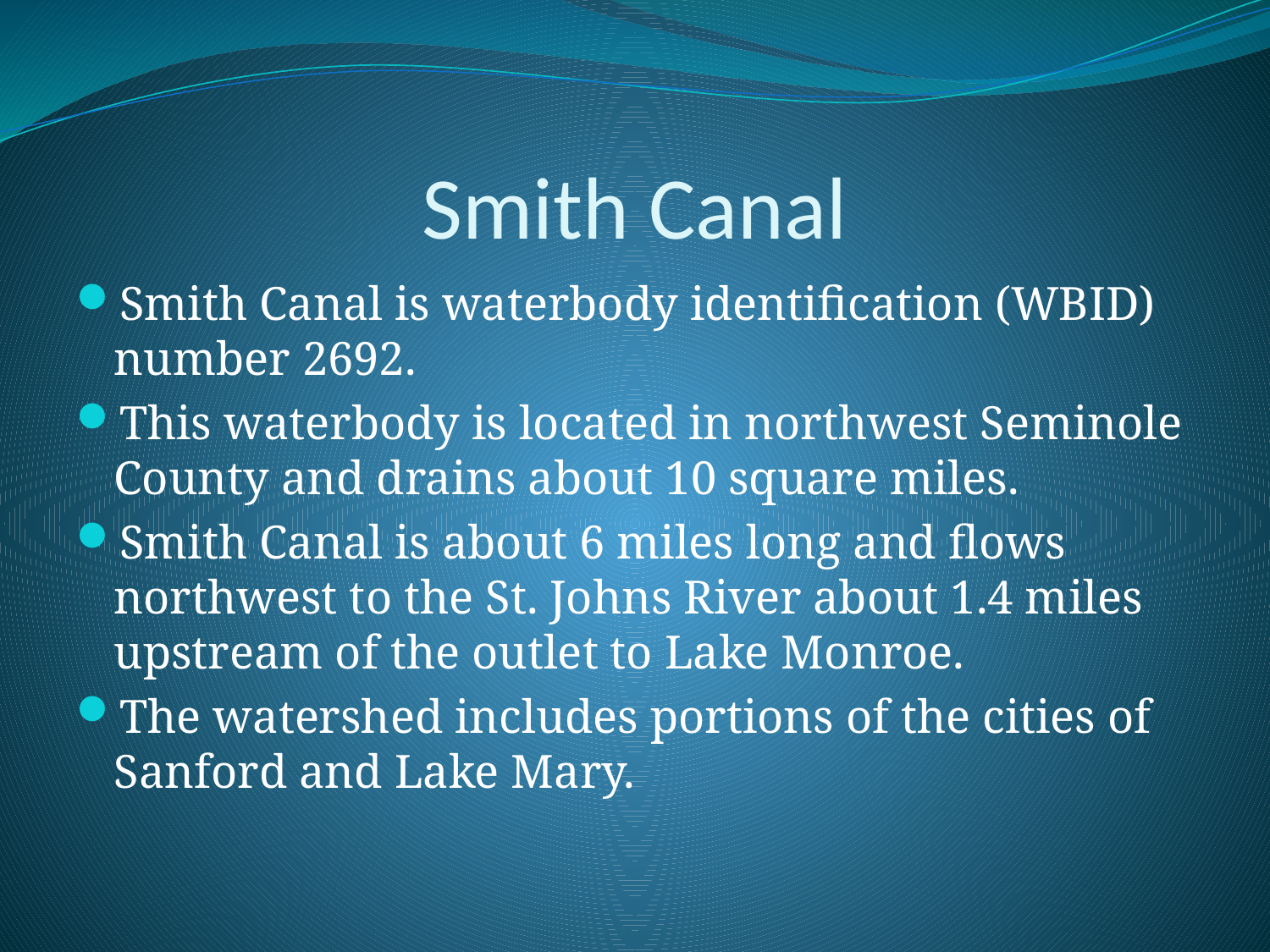

# Smith Canal
Smith Canal is waterbody identification (WBID) number 2692.
This waterbody is located in northwest Seminole County and drains about 10 square miles.
Smith Canal is about 6 miles long and flows northwest to the St. Johns River about 1.4 miles upstream of the outlet to Lake Monroe.
The watershed includes portions of the cities of Sanford and Lake Mary.